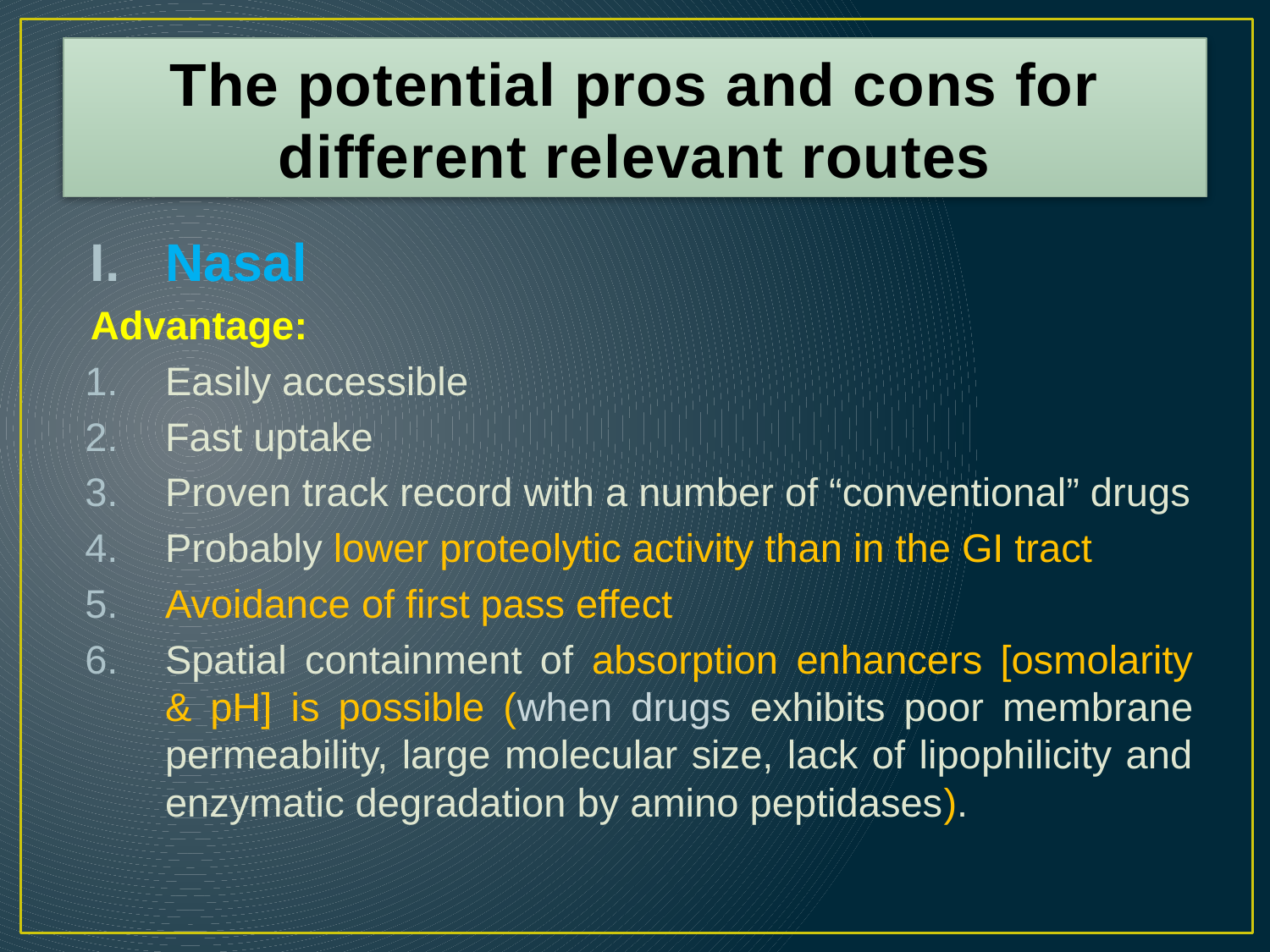

# The potential pros and cons for different relevant routes
Nasal
Advantage:
Easily accessible
Fast uptake
Proven track record with a number of “conventional” drugs
Probably lower proteolytic activity than in the GI tract
Avoidance of first pass effect
Spatial containment of absorption enhancers [osmolarity & pH] is possible (when drugs exhibits poor membrane permeability, large molecular size, lack of lipophilicity and enzymatic degradation by amino peptidases).